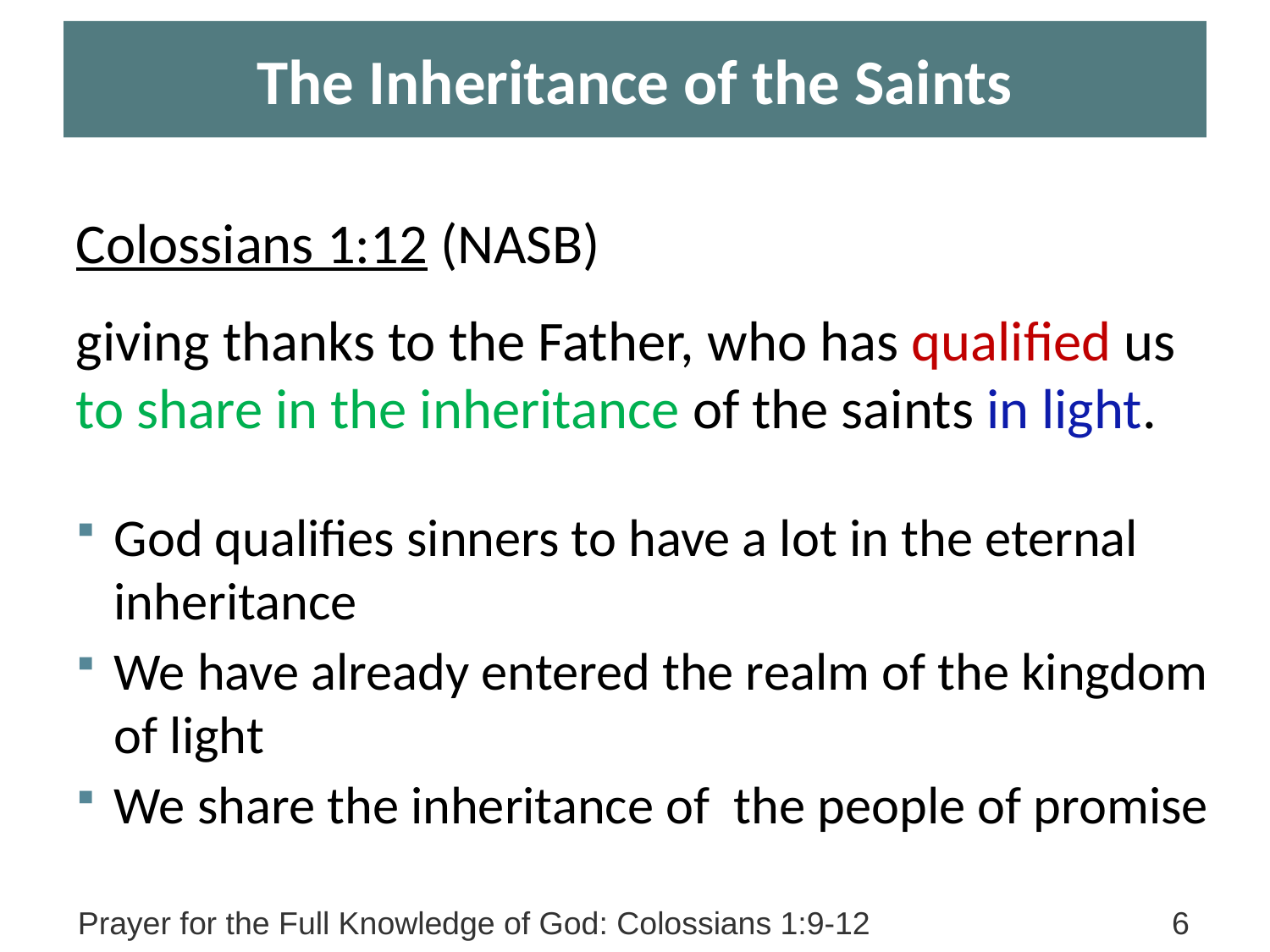

# The Inheritance of the Saints
Colossians 1:12 (NASB)

giving thanks to the Father, who has qualified us to share in the inheritance of the saints in light.

God qualifies sinners to have a lot in the eternal inheritance
We have already entered the realm of the kingdom of light
We share the inheritance of  the people of promise